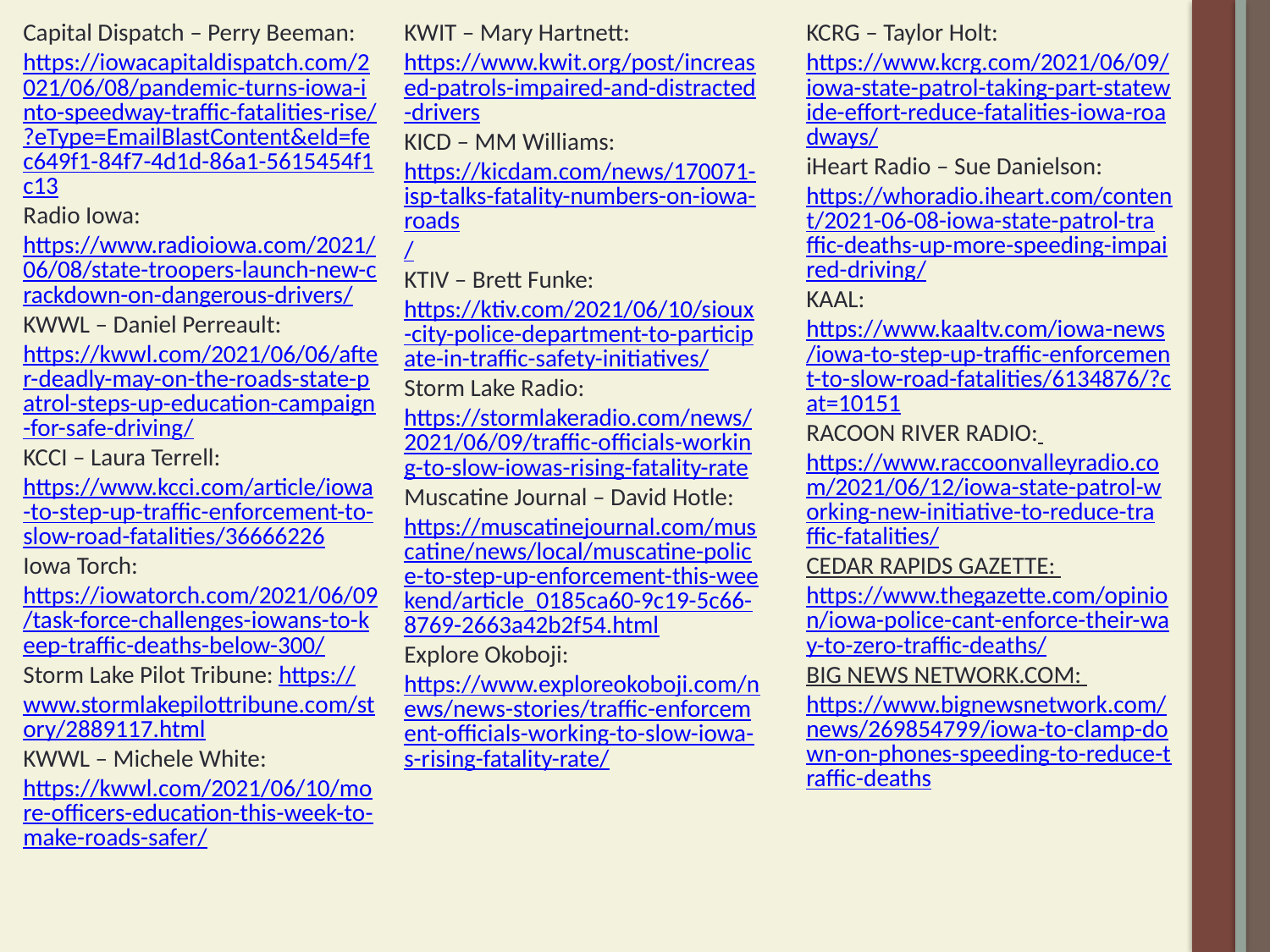

Capital Dispatch – Perry Beeman: https://iowacapitaldispatch.com/2021/06/08/pandemic-turns-iowa-into-speedway-traffic-fatalities-rise/?eType=EmailBlastContent&eId=fec649f1-84f7-4d1d-86a1-5615454f1c13
Radio Iowa: https://www.radioiowa.com/2021/06/08/state-troopers-launch-new-crackdown-on-dangerous-drivers/
KWWL – Daniel Perreault: https://kwwl.com/2021/06/06/after-deadly-may-on-the-roads-state-patrol-steps-up-education-campaign-for-safe-driving/
KCCI – Laura Terrell: https://www.kcci.com/article/iowa-to-step-up-traffic-enforcement-to-slow-road-fatalities/36666226
Iowa Torch: https://iowatorch.com/2021/06/09/task-force-challenges-iowans-to-keep-traffic-deaths-below-300/
Storm Lake Pilot Tribune: https://www.stormlakepilottribune.com/story/2889117.html
KWWL – Michele White: https://kwwl.com/2021/06/10/more-officers-education-this-week-to-make-roads-safer/

KWIT – Mary Hartnett: https://www.kwit.org/post/increased-patrols-impaired-and-distracted-drivers
KICD – MM Williams: https://kicdam.com/news/170071-isp-talks-fatality-numbers-on-iowa-roads/
KTIV – Brett Funke: https://ktiv.com/2021/06/10/sioux-city-police-department-to-participate-in-traffic-safety-initiatives/
Storm Lake Radio: https://stormlakeradio.com/news/2021/06/09/traffic-officials-working-to-slow-iowas-rising-fatality-rate
Muscatine Journal – David Hotle: https://muscatinejournal.com/muscatine/news/local/muscatine-police-to-step-up-enforcement-this-weekend/article_0185ca60-9c19-5c66-8769-2663a42b2f54.html
Explore Okoboji: https://www.exploreokoboji.com/news/news-stories/traffic-enforcement-officials-working-to-slow-iowa-s-rising-fatality-rate/

KCRG – Taylor Holt: https://www.kcrg.com/2021/06/09/iowa-state-patrol-taking-part-statewide-effort-reduce-fatalities-iowa-roadways/
iHeart Radio – Sue Danielson: https://whoradio.iheart.com/content/2021-06-08-iowa-state-patrol-traffic-deaths-up-more-speeding-impaired-driving/
KAAL: https://www.kaaltv.com/iowa-news/iowa-to-step-up-traffic-enforcement-to-slow-road-fatalities/6134876/?cat=10151
RACOON RIVER RADIO: https://www.raccoonvalleyradio.com/2021/06/12/iowa-state-patrol-working-new-initiative-to-reduce-traffic-fatalities/
CEDAR RAPIDS GAZETTE: https://www.thegazette.com/opinion/iowa-police-cant-enforce-their-way-to-zero-traffic-deaths/
BIG NEWS NETWORK.COM: https://www.bignewsnetwork.com/news/269854799/iowa-to-clamp-down-on-phones-speeding-to-reduce-traffic-deaths